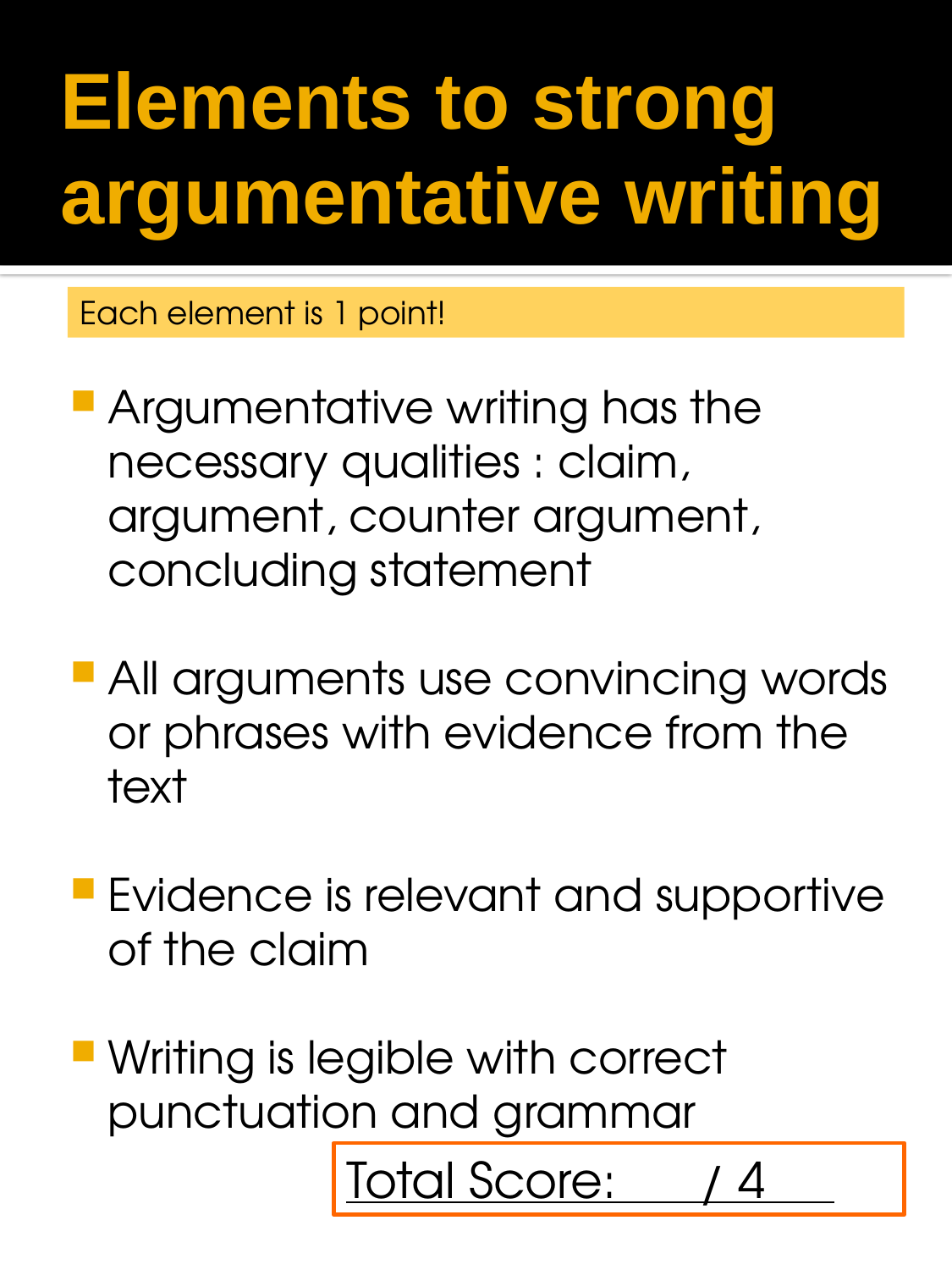

# Elements to strong argumentative writing
Each element is 1 point!
Argumentative writing has the necessary qualities : claim, argument, counter argument, concluding statement

All arguments use convincing words or phrases with evidence from the text

Evidence is relevant and supportive of the claim

Writing is legible with correct punctuation and grammar

Total Score:      / 4